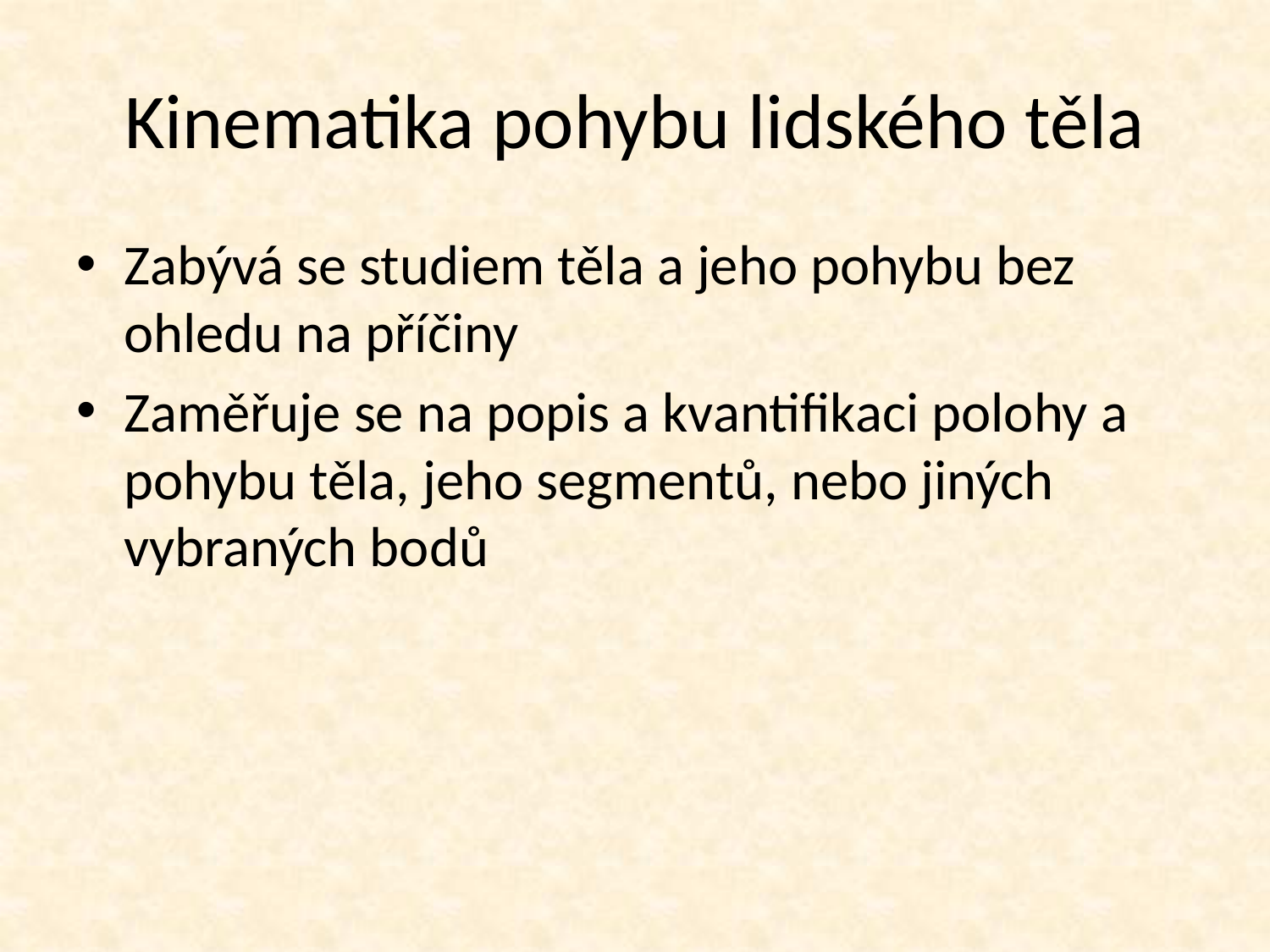

# Kinematika pohybu lidského těla
Zabývá se studiem těla a jeho pohybu bez ohledu na příčiny
Zaměřuje se na popis a kvantifikaci polohy a pohybu těla, jeho segmentů, nebo jiných vybraných bodů